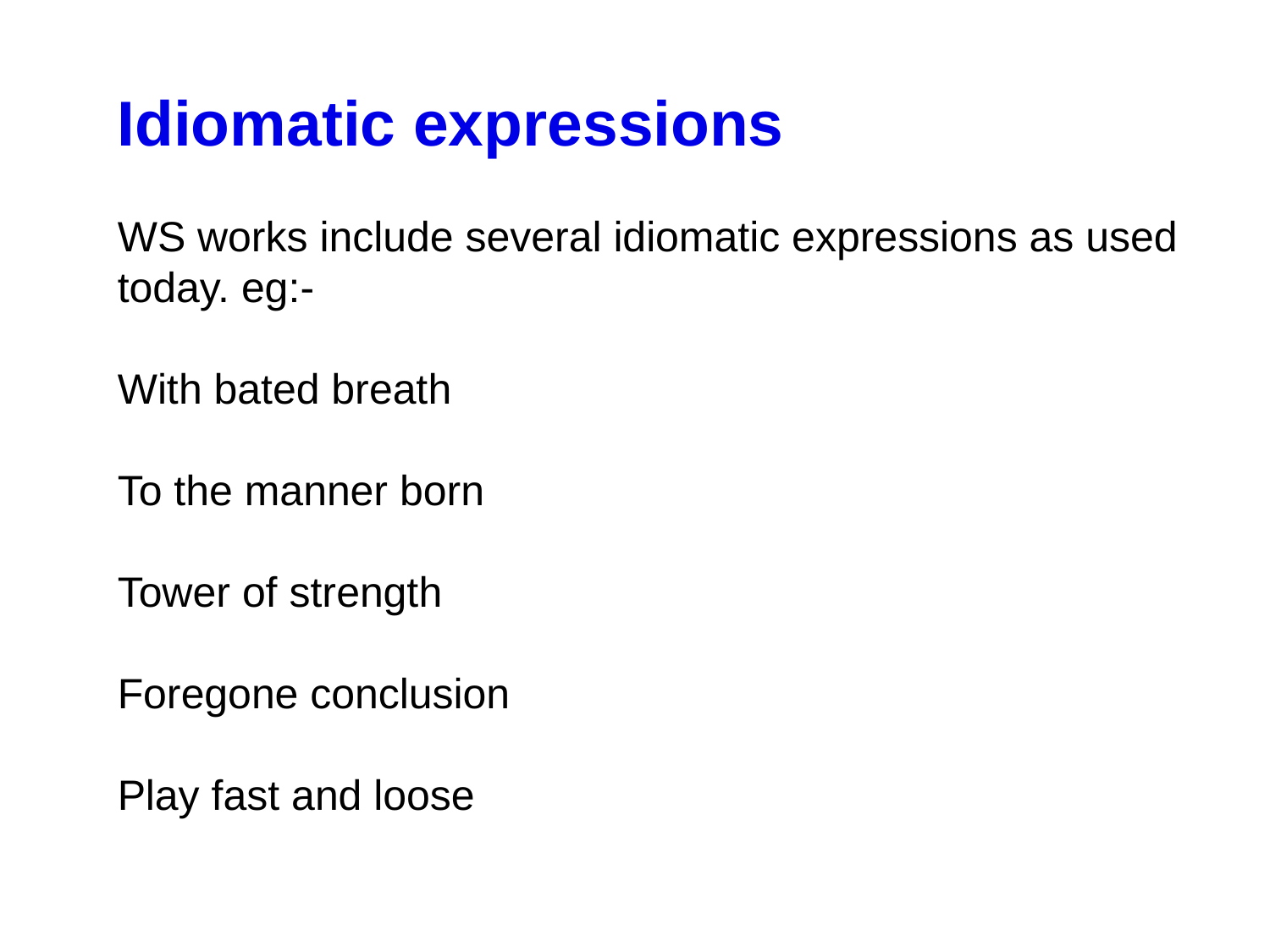

Idiomatic expressions

WS works include several idiomatic expressions as used today. eg:-

With bated breath

To the manner born

Tower of strength

Foregone conclusion

Play fast and loose